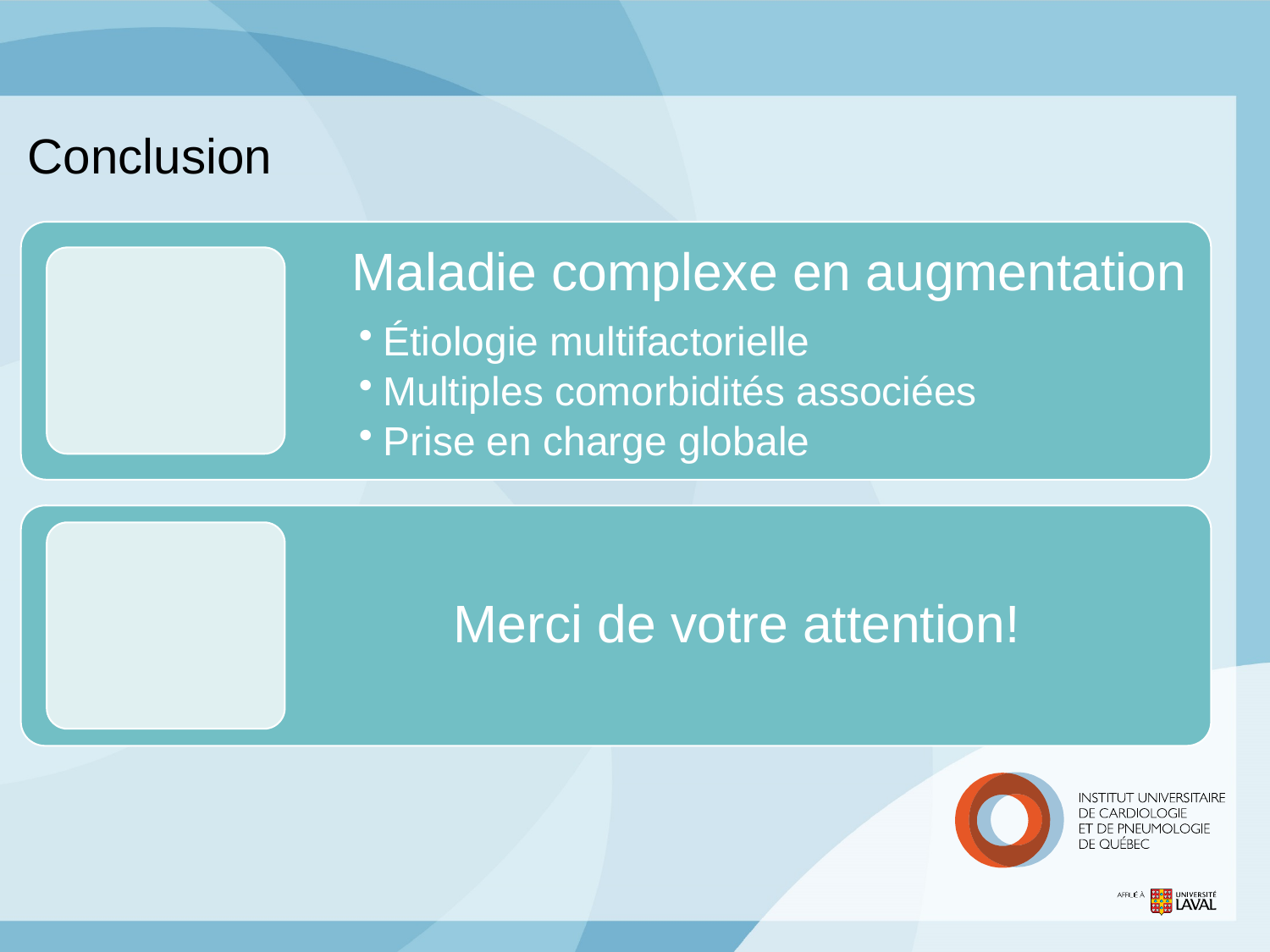

# Conclusion
   Maladie complexe en augmentation
Étiologie multifactorielle
Multiples comorbidités associées
Prise en charge globale
          Merci de votre attention!